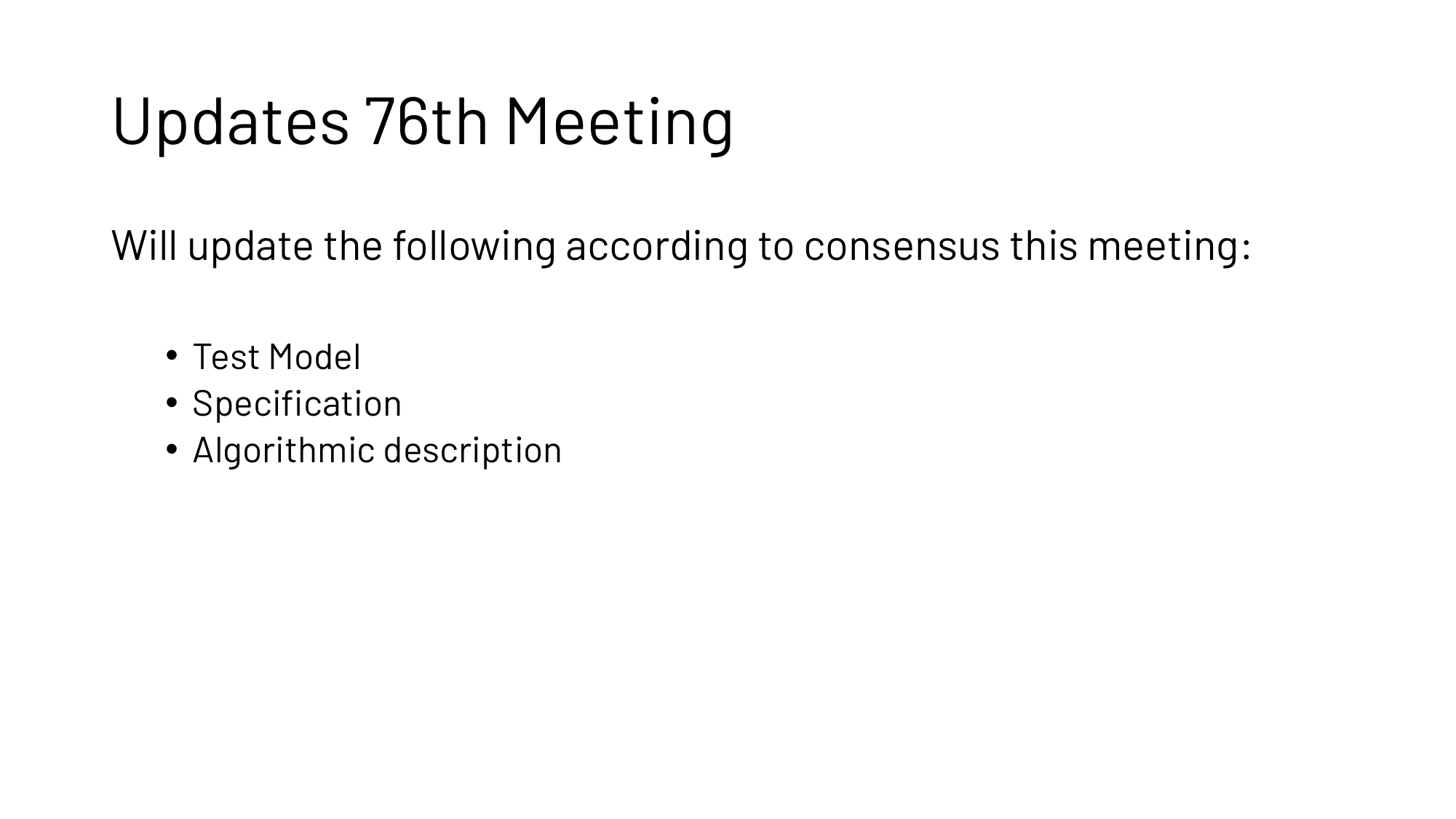

# Updates 76th Meeting
Will update the following according to consensus this meeting:

Test Model
Specification
Algorithmic description